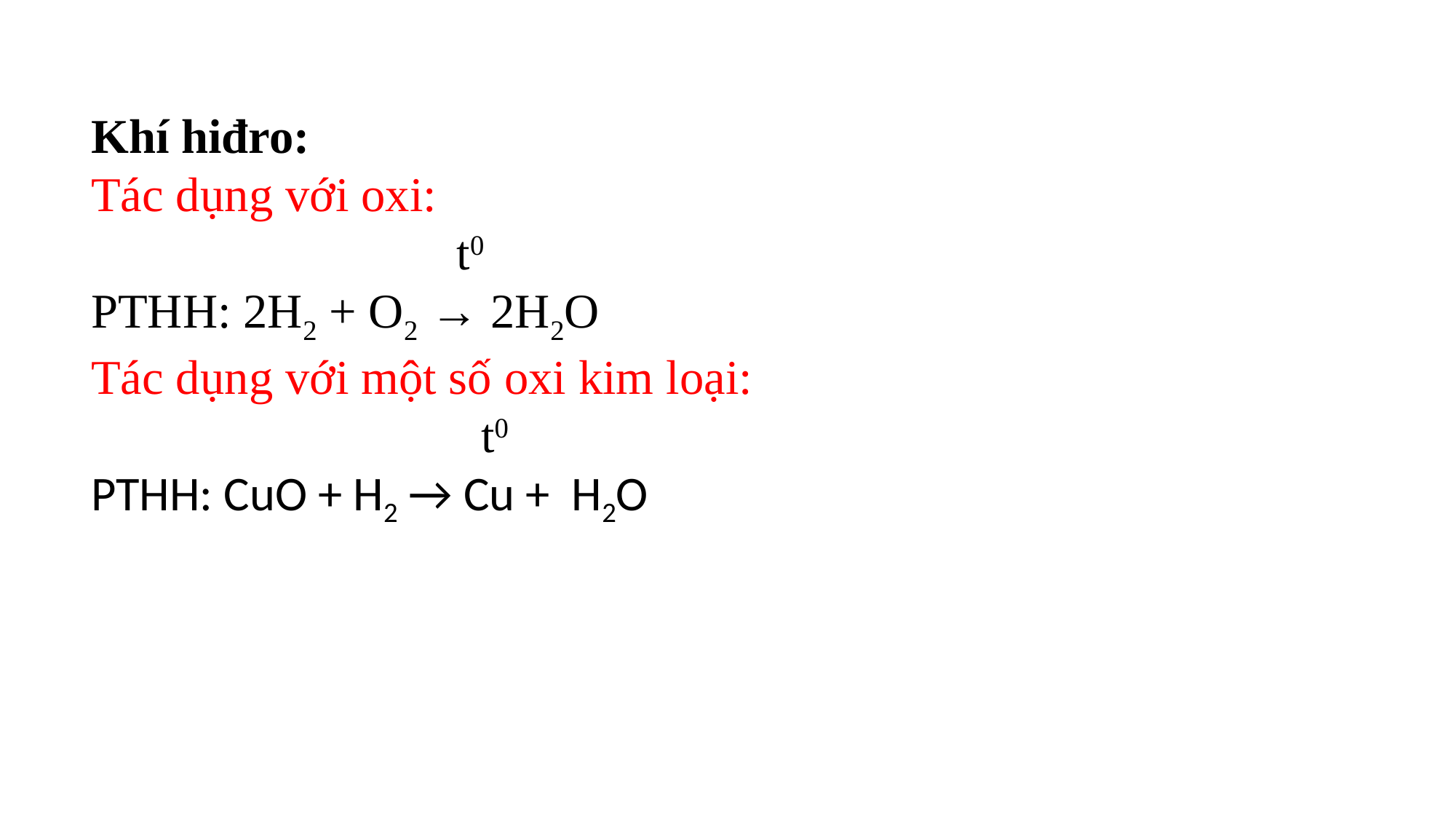

Khí hiđro:
Tác dụng với oxi:
                              t0
PTHH: 2H2 + O2 → 2H2O
Tác dụng với một số oxi kim loại:
                                t0
PTHH: CuO + H2 → Cu +  H2O